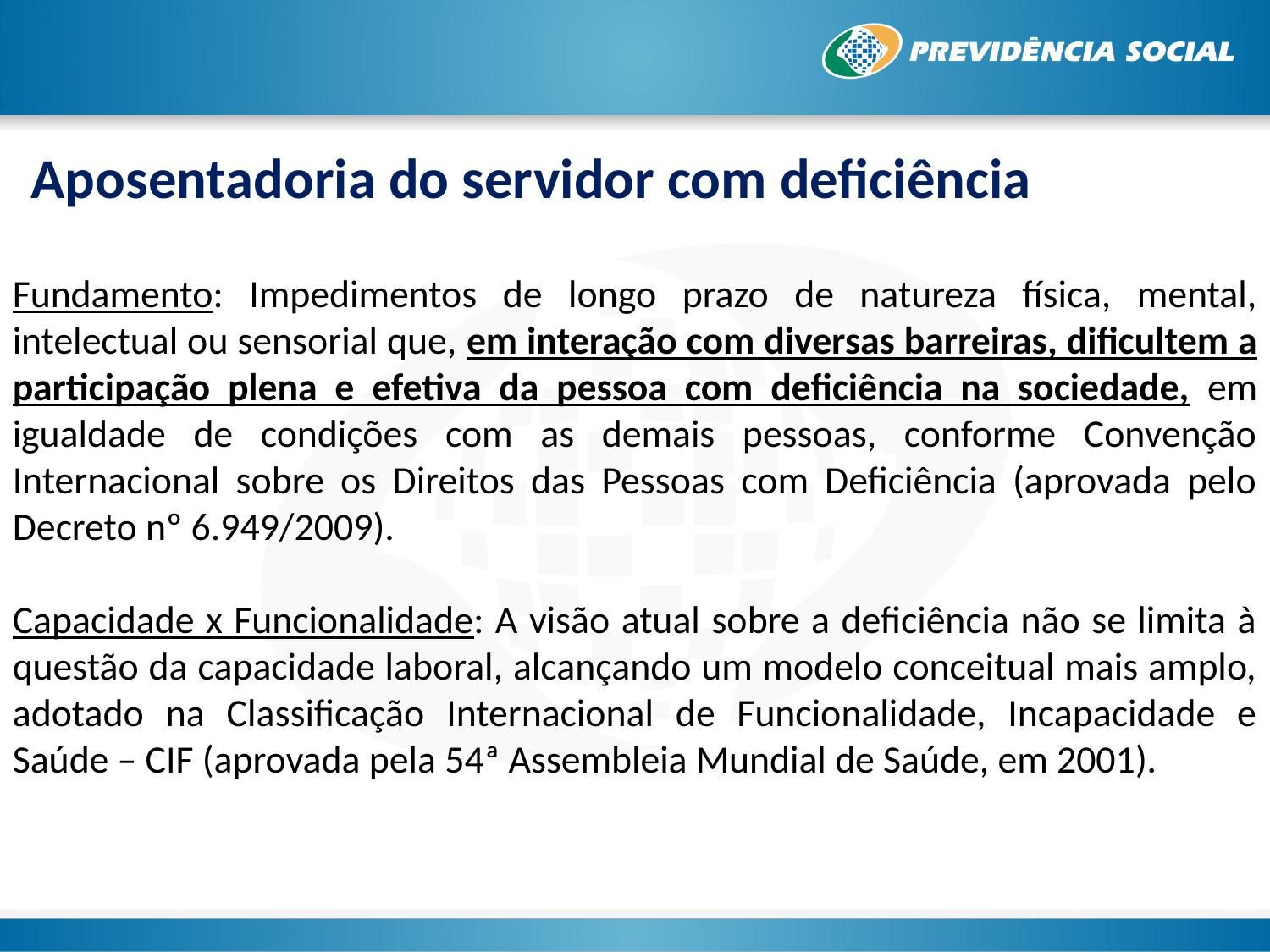

Aposentadoria do servidor com deficiência

Fundamento: Impedimentos de longo prazo de natureza física, mental, intelectual ou sensorial que, em interação com diversas barreiras, dificultem a participação plena e efetiva da pessoa com deficiência na sociedade, em igualdade de condições com as demais pessoas, conforme Convenção Internacional sobre os Direitos das Pessoas com Deficiência (aprovada pelo Decreto nº 6.949/2009).

Capacidade x Funcionalidade: A visão atual sobre a deficiência não se limita à questão da capacidade laboral, alcançando um modelo conceitual mais amplo, adotado na Classificação Internacional de Funcionalidade, Incapacidade e Saúde – CIF (aprovada pela 54ª Assembleia Mundial de Saúde, em 2001).